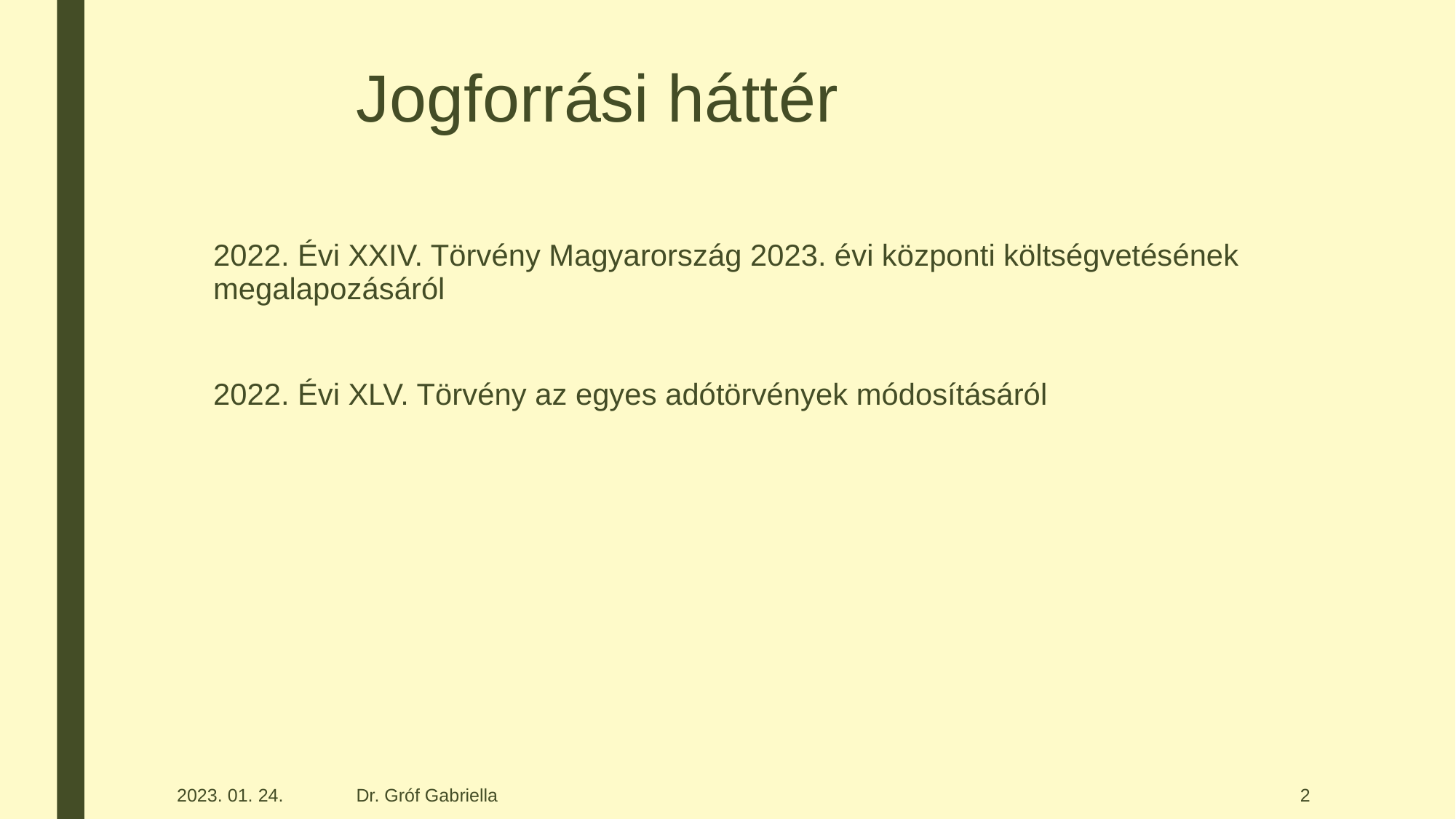

# Jogforrási háttér

2022. Évi XXIV. Törvény Magyarország 2023. évi központi költségvetésének megalapozásáról

2022. Évi XLV. Törvény az egyes adótörvények módosításáról

2023. 01. 24.
Dr. Gróf Gabriella
2